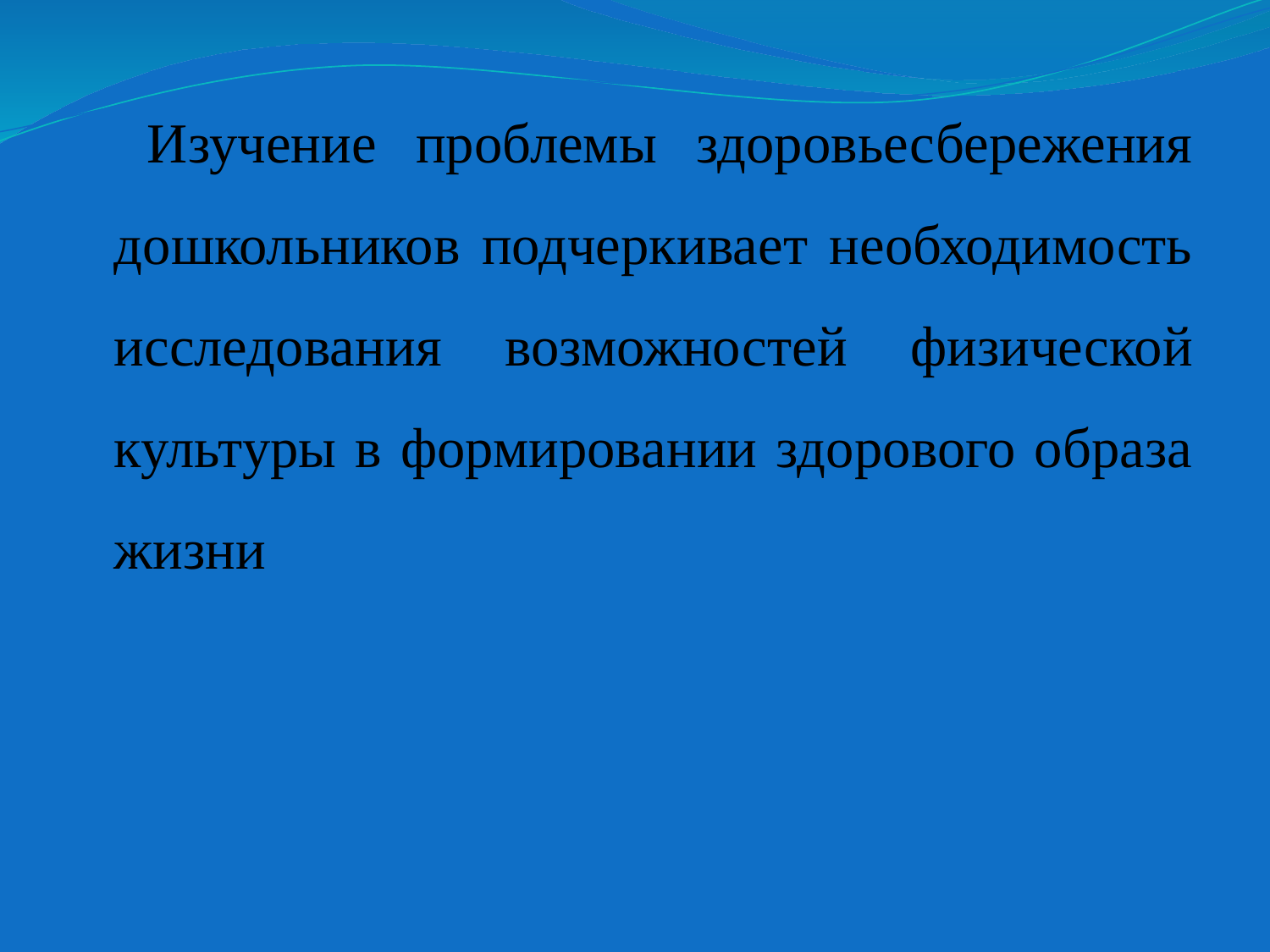

Изучение проблемы здоровьесбережения дошкольников подчеркивает необходимость исследования возможностей физической культуры в формировании здорового образа жизни